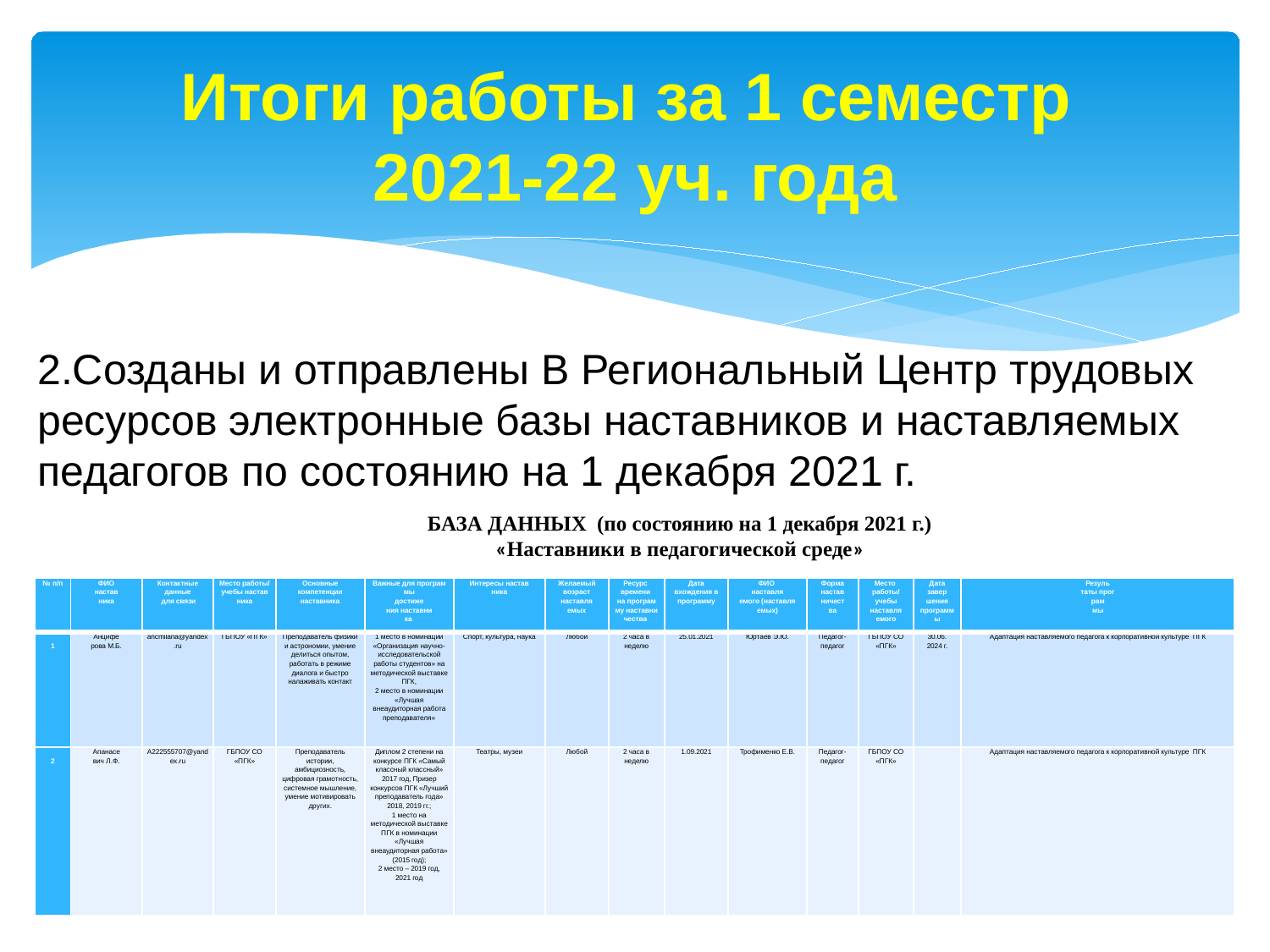

# Итоги работы за 1 семестр 2021-22 уч. года
2.Созданы и отправлены В Региональный Центр трудовых ресурсов электронные базы наставников и наставляемых педагогов по состоянию на 1 декабря 2021 г.

БАЗА ДАННЫХ  (по состоянию на 1 декабря 2021 г.)
«Наставники в педагогической среде»
| № п/п | ФИО настав ника | Контактные данные для связи | Место работы/ учебы настав ника | Основные компетенции наставника | Важные для програм мы достиже ния наставни ка | Интересы настав ника | Желаемый возраст наставля емых | Ресурс времени на програм му наставни чества | Дата вхождения в программу | ФИО наставля емого (наставля емых) | Форма настав ничест ва | Место работы/ учебы наставля емого | Дата завер шения программы | Резуль таты прог рам мы |
| --- | --- | --- | --- | --- | --- | --- | --- | --- | --- | --- | --- | --- | --- | --- |
| 1 | Анцифе рова М.Б. | ancmilana@yandex.ru | ГБПОУ «ПГК» | Преподаватель физики и астрономии, умение делиться опытом, работать в режиме диалога и быстро налаживать контакт | 1 место в номинации «Организация научно-исследовательской работы студентов» на методической выставке ПГК, 2 место в номинации «Лучшая внеаудиторная работа преподавателя» | Спорт, культура, наука | Любой | 2 часа в неделю | 25.01.2021 | Юртаев Э.Ю. | Педагог-педагог | ГБПОУ СО «ПГК» | 30.06. 2024 г. | Адаптация наставляемого педагога к корпоративной культуре ПГК |
| 2 | Апанасе вич Л.Ф. | А222555707@yandex.ru | ГБПОУ СО «ПГК» | Преподаватель истории, амбициозность, цифровая грамотность, системное мышление, умение мотивировать других. | Диплом 2 степени на конкурсе ПГК «Самый классный классный» 2017 год, Призер конкурсов ПГК «Лучший преподаватель года» 2018, 2019 гг.; 1 место на методической выставке ПГК в номинации «Лучшая внеаудиторная работа» (2015 год); 2 место – 2019 год, 2021 год | Театры, музеи | Любой | 2 часа в неделю | 1.09.2021 | Трофименко Е.В. | Педагог-педагог | ГБПОУ СО «ПГК» |  | Адаптация наставляемого педагога к корпоративной культуре ПГК |